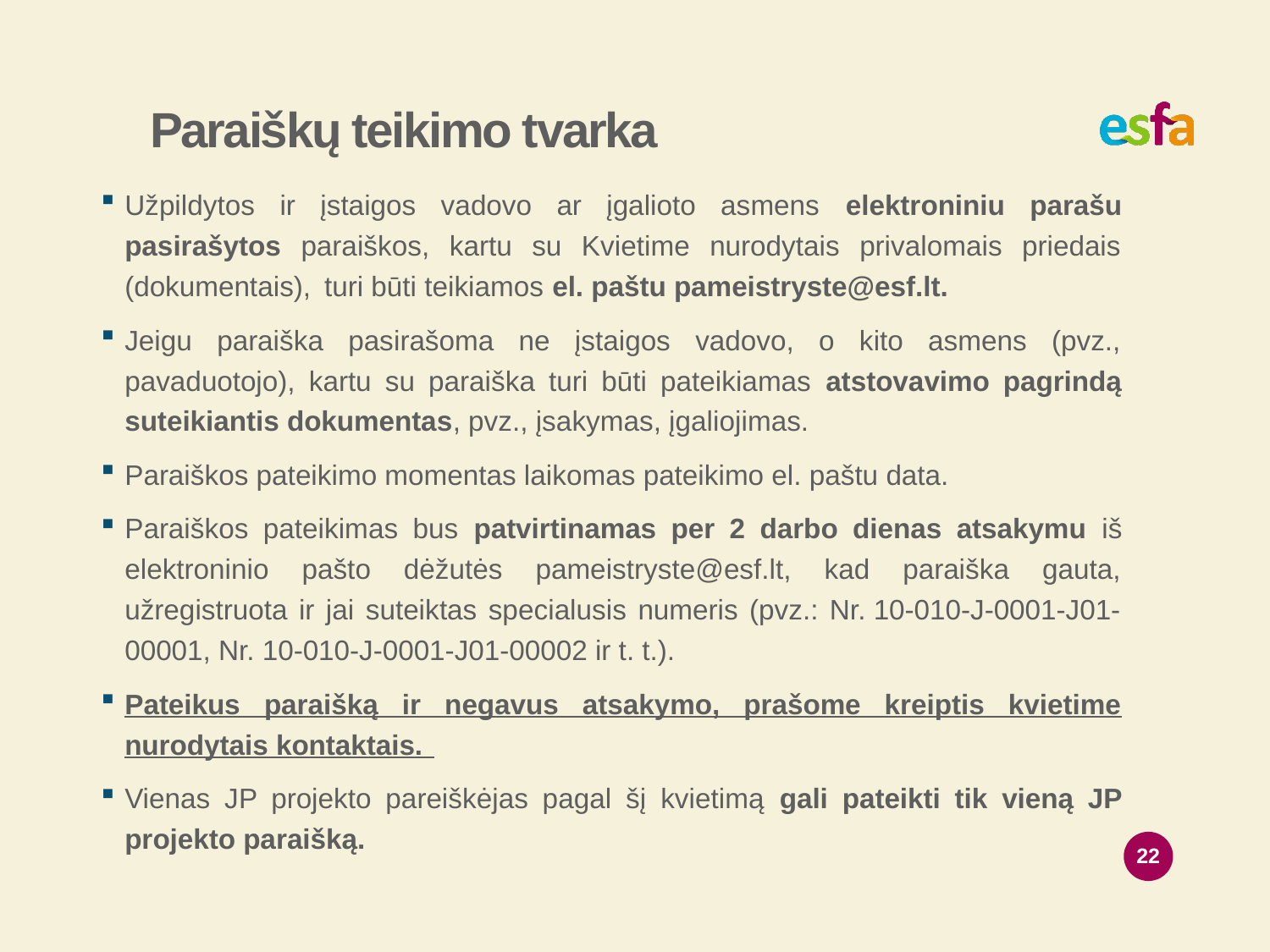

# Paraiškų teikimo tvarka
Užpildytos ir įstaigos vadovo ar įgalioto asmens elektroniniu parašu pasirašytos paraiškos, kartu su Kvietime nurodytais privalomais priedais (dokumentais),  turi būti teikiamos el. paštu pameistryste@esf.lt.
Jeigu paraiška pasirašoma ne įstaigos vadovo, o kito asmens (pvz., pavaduotojo), kartu su paraiška turi būti pateikiamas atstovavimo pagrindą suteikiantis dokumentas, pvz., įsakymas, įgaliojimas.
Paraiškos pateikimo momentas laikomas pateikimo el. paštu data.
Paraiškos pateikimas bus patvirtinamas per 2 darbo dienas atsakymu iš elektroninio pašto dėžutės pameistryste@esf.lt, kad paraiška gauta, užregistruota ir jai suteiktas specialusis numeris (pvz.: Nr. 10-010-J-0001-J01-00001, Nr. 10-010-J-0001-J01-00002 ir t. t.).
Pateikus paraišką ir negavus atsakymo, prašome kreiptis kvietime nurodytais kontaktais.
Vienas JP projekto pareiškėjas pagal šį kvietimą gali pateikti tik vieną JP projekto paraišką.